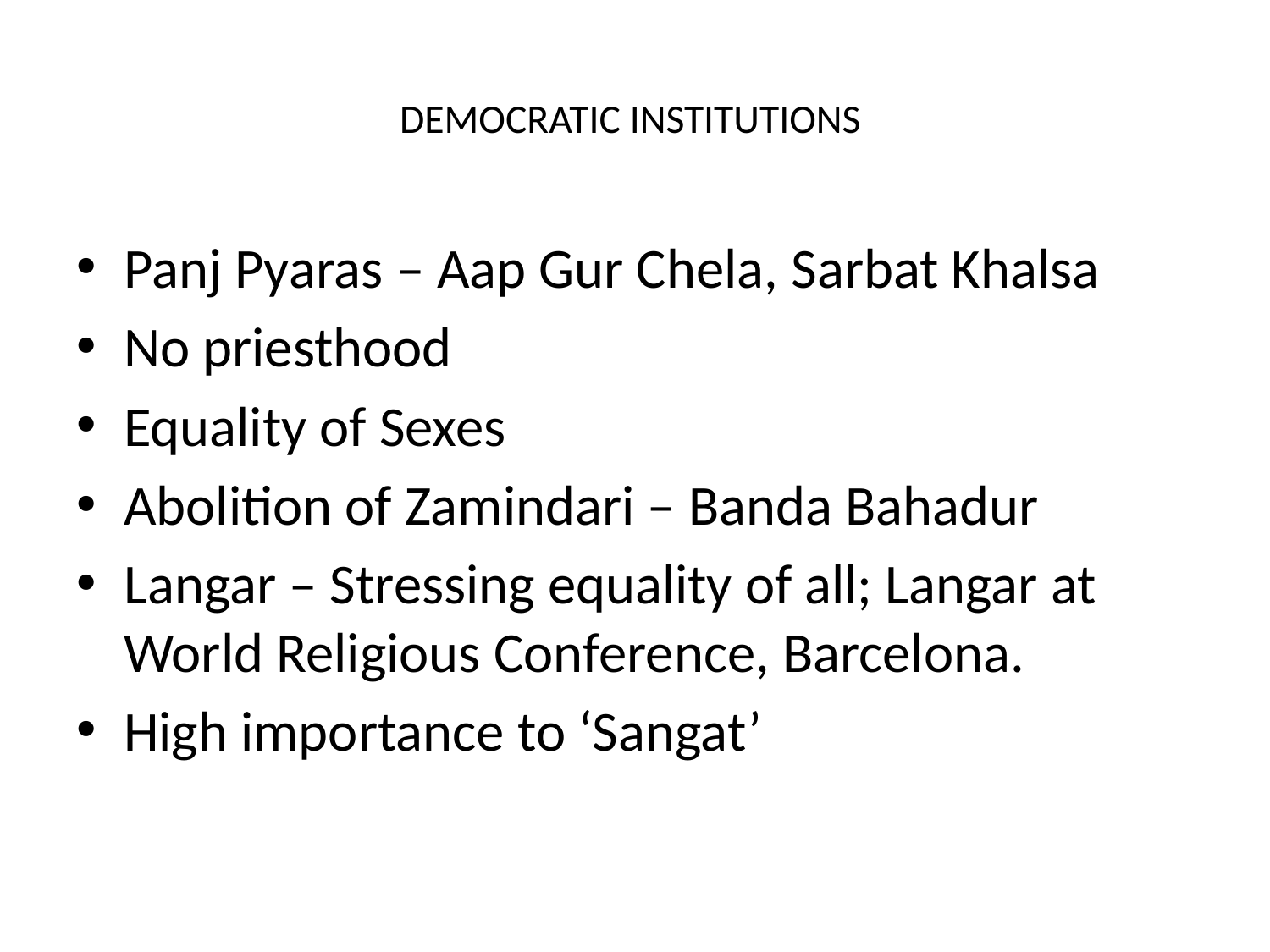

# DEMOCRATIC INSTITUTIONS

Panj Pyaras – Aap Gur Chela, Sarbat Khalsa
No priesthood
Equality of Sexes
Abolition of Zamindari – Banda Bahadur
Langar – Stressing equality of all; Langar at World Religious Conference, Barcelona.
High importance to ‘Sangat’